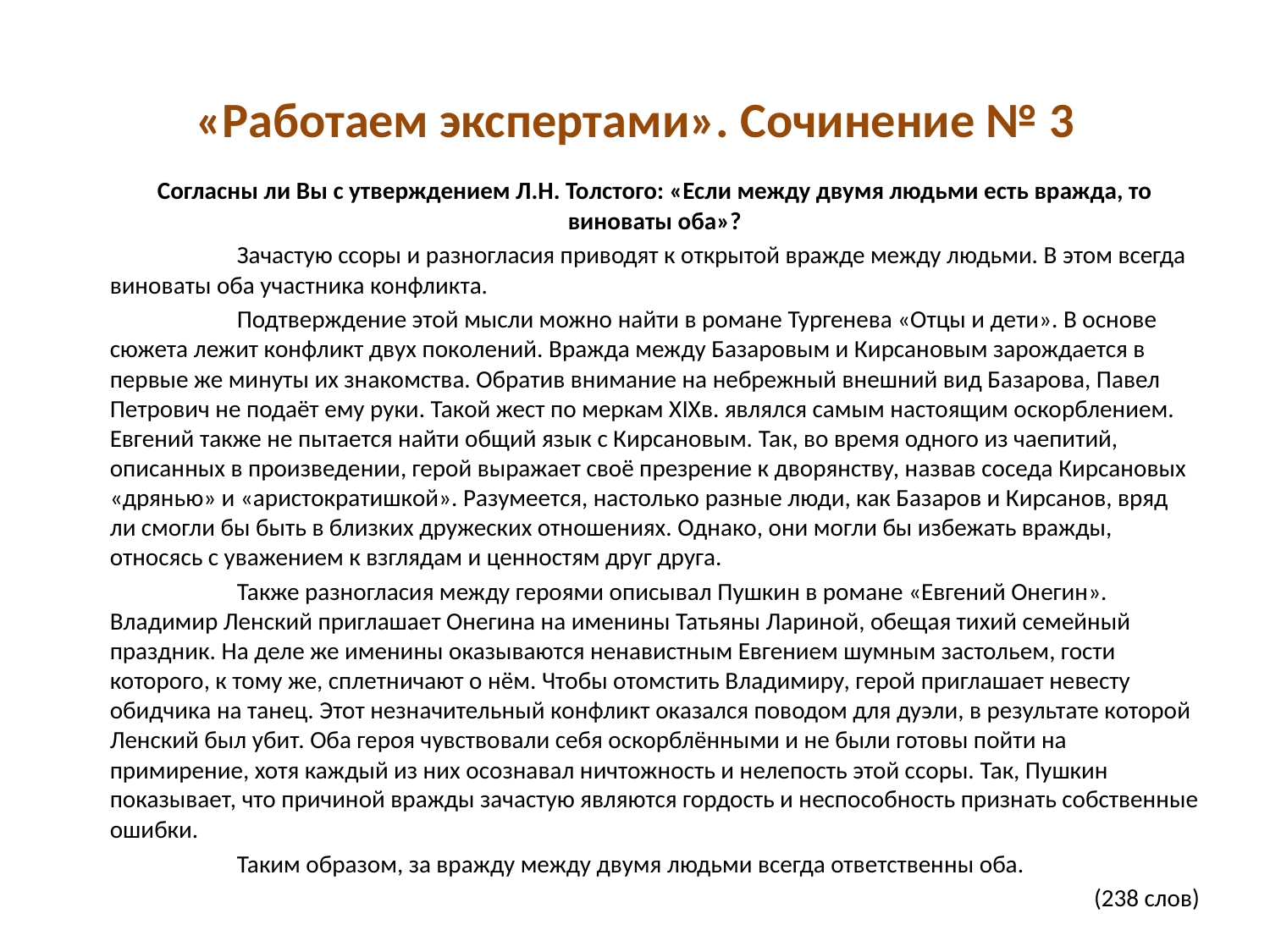

# «Работаем экспертами». Сочинение № 3
	Согласны ли Вы с утверждением Л.Н. Толстого: «Если между двумя людьми есть вражда, то виноваты оба»?
		Зачастую ссоры и разногласия приводят к открытой вражде между людьми. В этом всегда виноваты оба участника конфликта.
		Подтверждение этой мысли можно найти в романе Тургенева «Отцы и дети». В основе сюжета лежит конфликт двух поколений. Вражда между Базаровым и Кирсановым зарождается в первые же минуты их знакомства. Обратив внимание на небрежный внешний вид Базарова, Павел Петрович не подаёт ему руки. Такой жест по меркам XIXв. являлся самым настоящим оскорблением. Евгений также не пытается найти общий язык с Кирсановым. Так, во время одного из чаепитий, описанных в произведении, герой выражает своё презрение к дворянству, назвав соседа Кирсановых «дрянью» и «аристократишкой». Разумеется, настолько разные люди, как Базаров и Кирсанов, вряд ли смогли бы быть в близких дружеских отношениях. Однако, они могли бы избежать вражды, относясь с уважением к взглядам и ценностям друг друга.
		Также разногласия между героями описывал Пушкин в романе «Евгений Онегин». Владимир Ленский приглашает Онегина на именины Татьяны Лариной, обещая тихий семейный праздник. На деле же именины оказываются ненавистным Евгением шумным застольем, гости которого, к тому же, сплетничают о нём. Чтобы отомстить Владимиру, герой приглашает невесту обидчика на танец. Этот незначительный конфликт оказался поводом для дуэли, в результате которой Ленский был убит. Оба героя чувствовали себя оскорблёнными и не были готовы пойти на примирение, хотя каждый из них осознавал ничтожность и нелепость этой ссоры. Так, Пушкин показывает, что причиной вражды зачастую являются гордость и неспособность признать собственные ошибки.
		Таким образом, за вражду между двумя людьми всегда ответственны оба.
(238 слов)